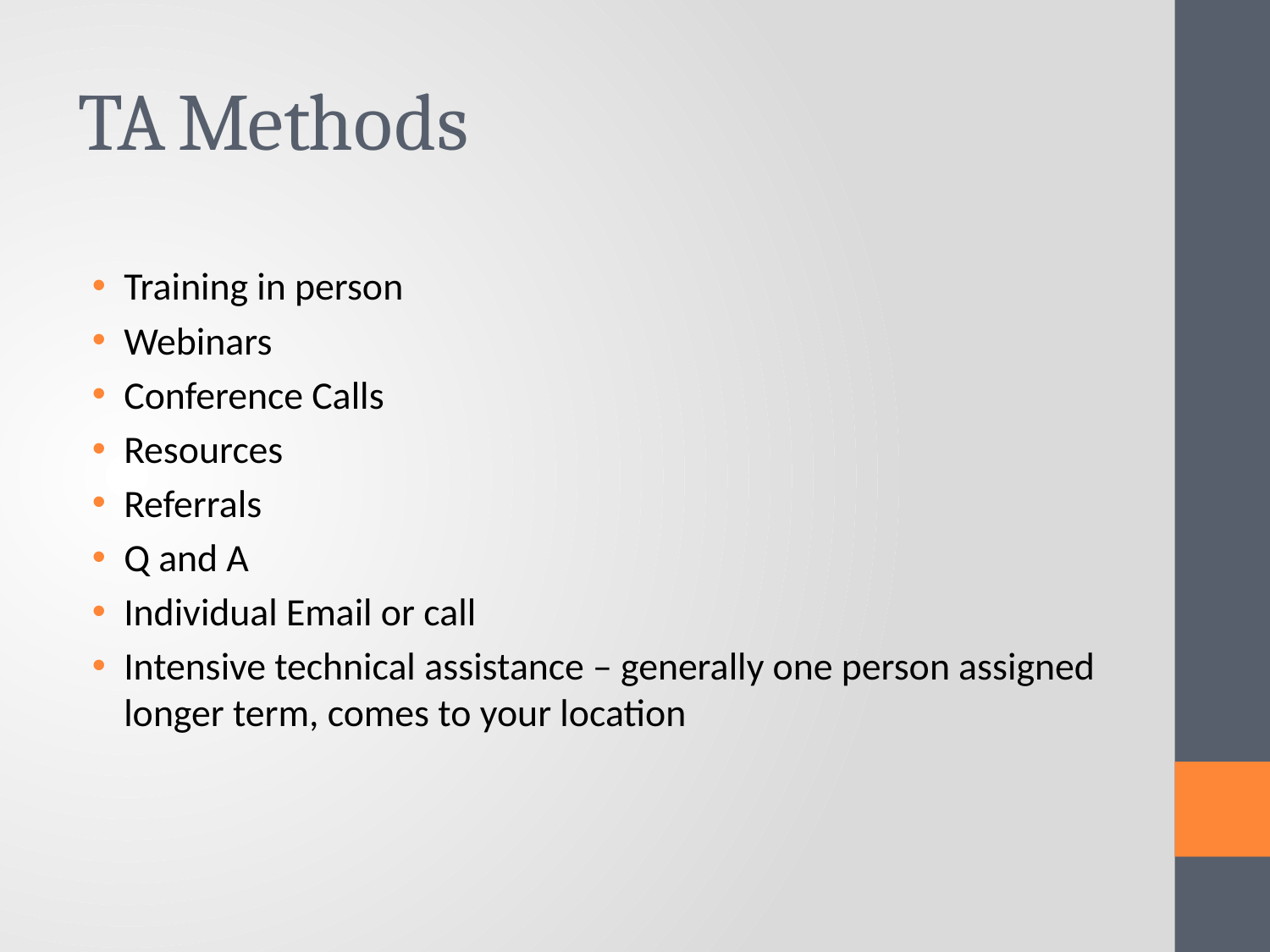

# TA Methods

Training in person
Webinars
Conference Calls
Resources
Referrals
Q and A
Individual Email or call
Intensive technical assistance – generally one person assigned longer term, comes to your location